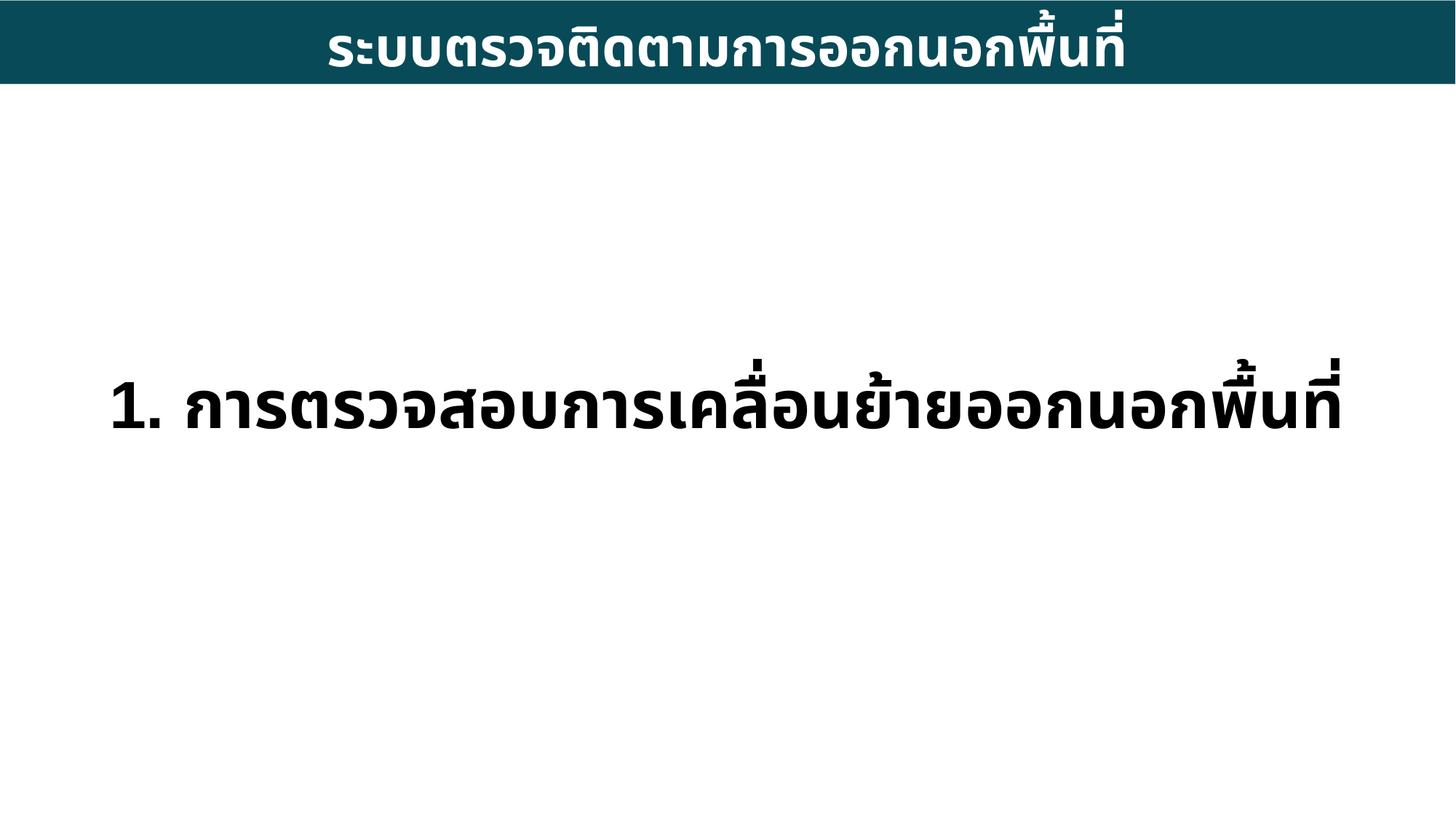

ระบบตรวจติดตามการออกนอกพื้นที่
1. การตรวจสอบการเคลื่อนย้ายออกนอกพื้นที่